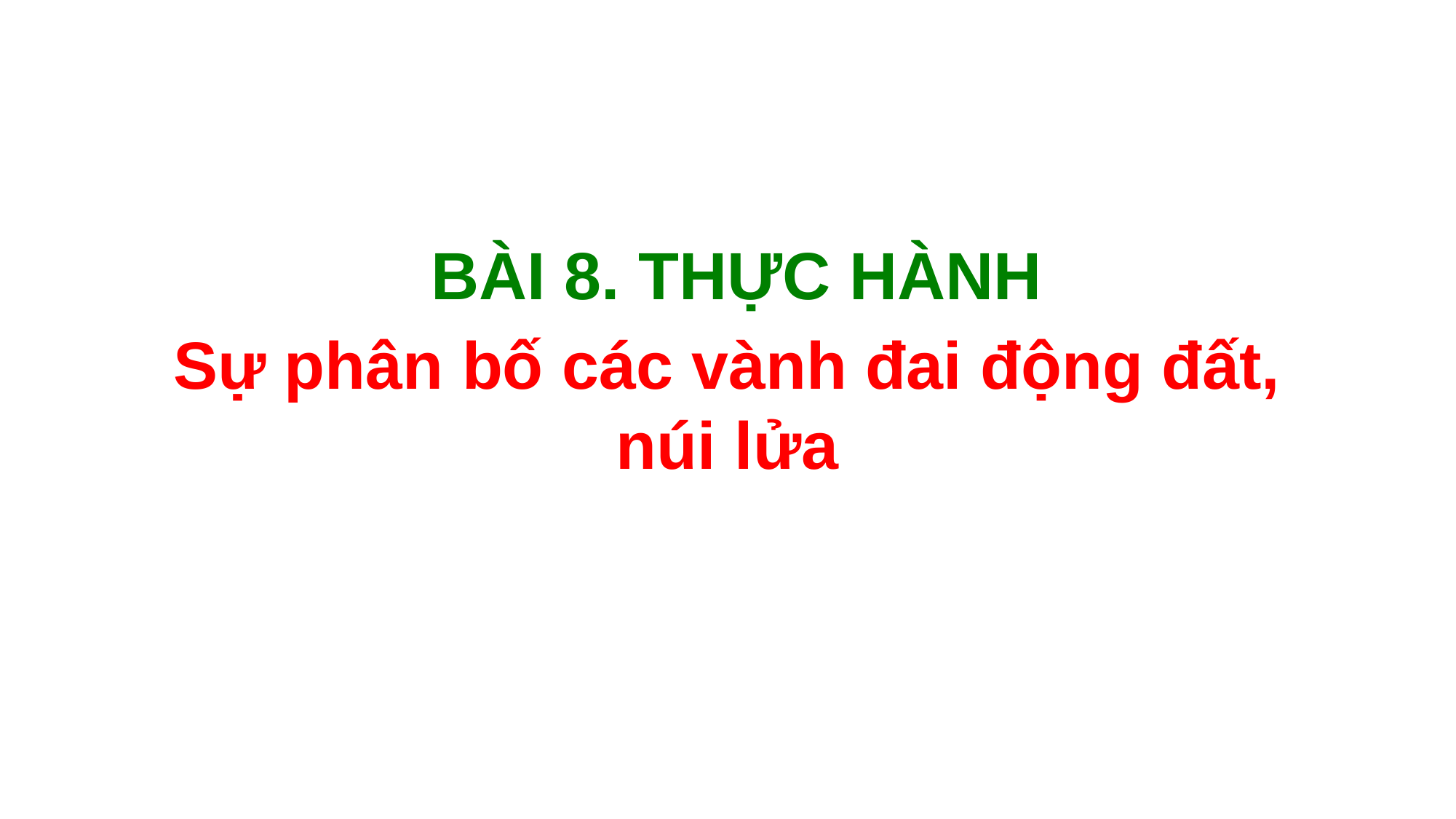

BÀI 8. THỰC HÀNH
Sự phân bố các vành đai động đất, núi lửa